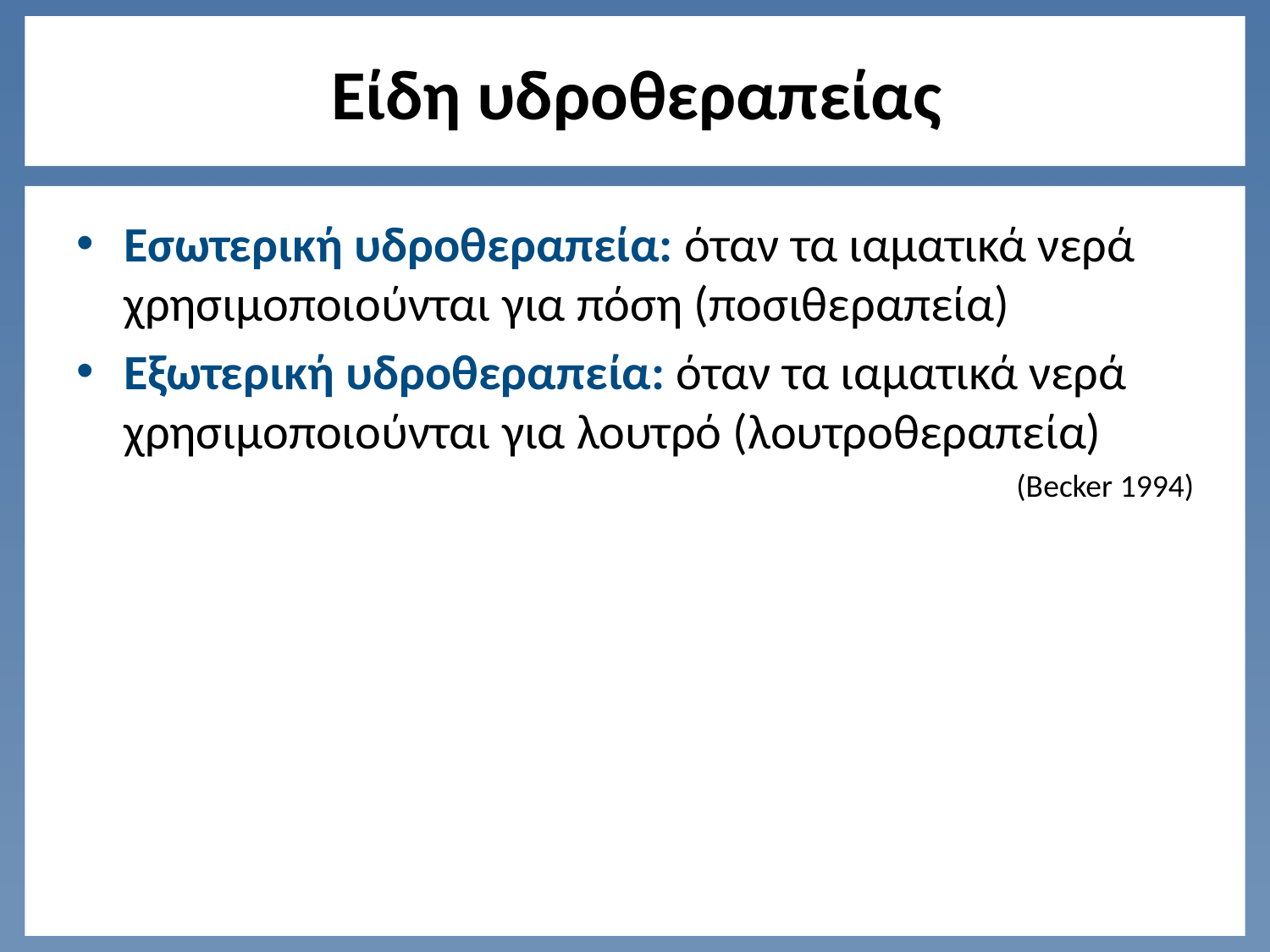

# Είδη υδροθεραπείας
Εσωτερική υδροθεραπεία: όταν τα ιαματικά νερά χρησιμοποιούνται για πόση (ποσιθεραπεία)
Εξωτερική υδροθεραπεία: όταν τα ιαματικά νερά χρησιμοποιούνται για λουτρό (λουτροθεραπεία)
(Βecker 1994)